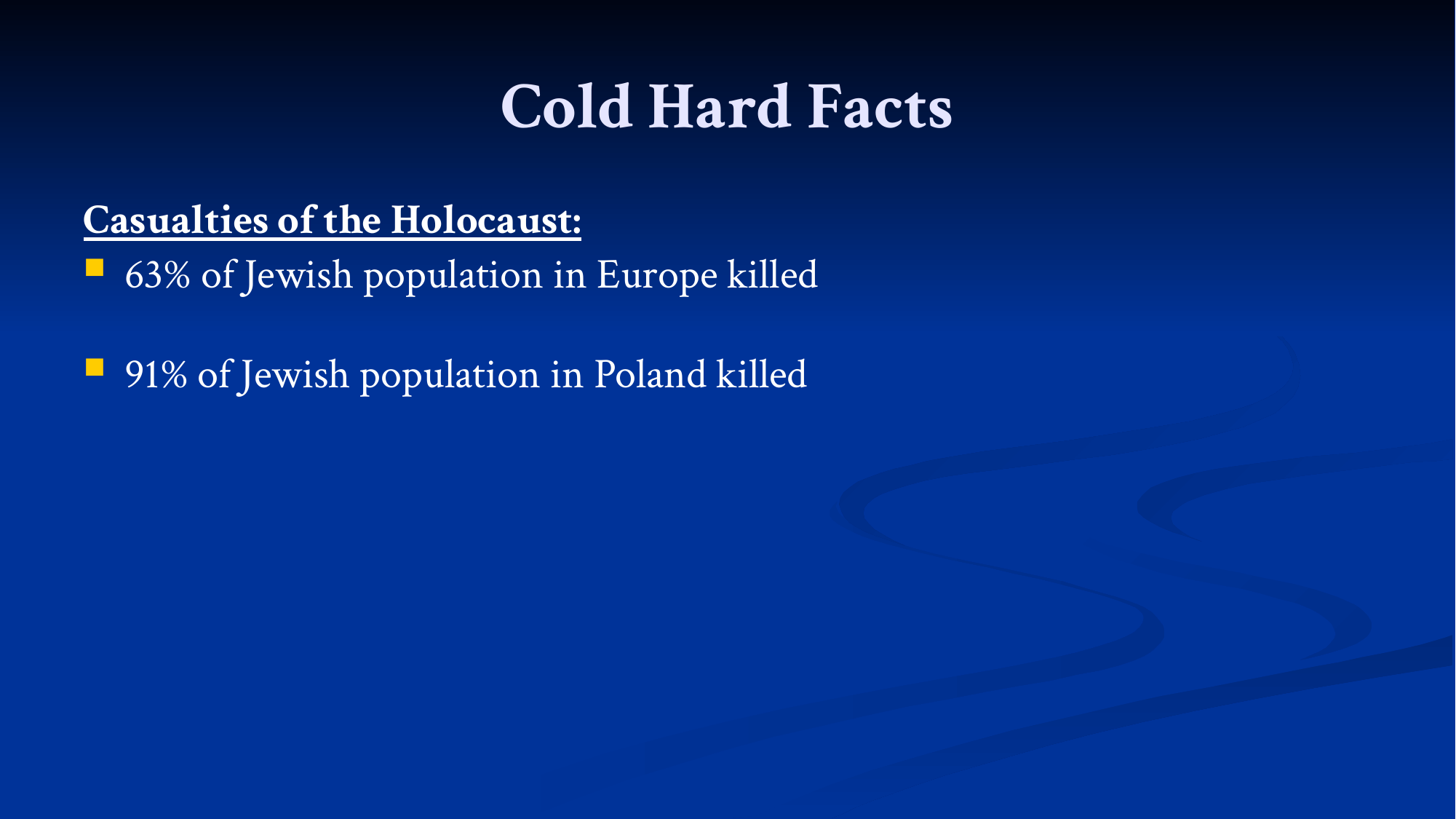

# Cold Hard Facts
Casualties of the Holocaust:
63% of Jewish population in Europe killed
91% of Jewish population in Poland killed